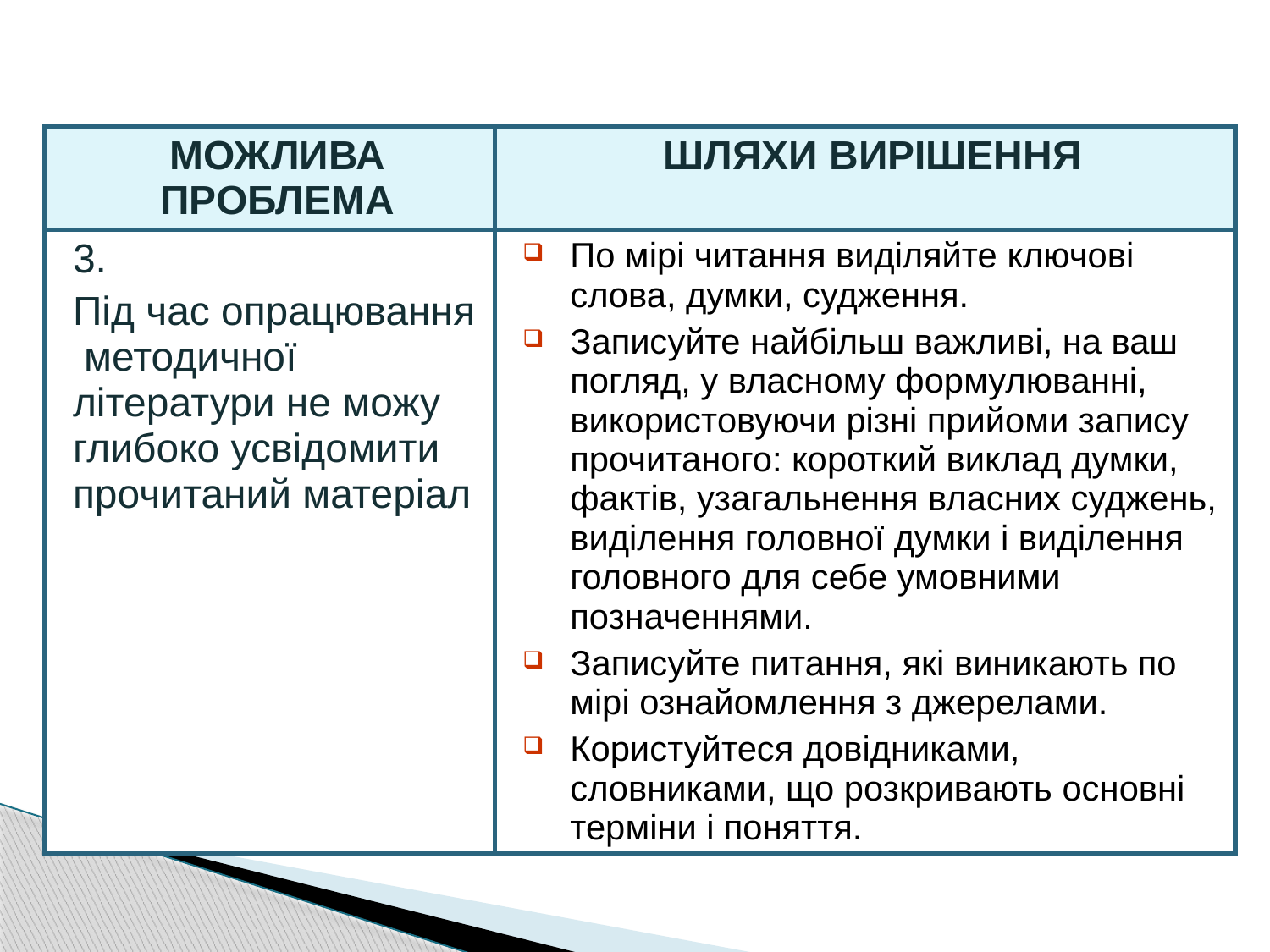

| МОЖЛИВА ПРОБЛЕМА | ШЛЯХИ ВИРІШЕННЯ |
| --- | --- |
| 3. Під час опрацювання методичної літератури не можу глибоко усвідомити прочитаний матеріал | По мірі читання виділяйте ключові слова, думки, судження. Записуйте найбільш важливі, на ваш погляд, у власному формулюванні, використовуючи різні прийоми запису прочитаного: короткий виклад думки, фактів, узагальнення власних суджень, виділення головної думки і виділення головного для себе умовними позначеннями. Записуйте питання, які виникають по мірі ознайомлення з джерелами. Користуйтеся довідниками, словниками, що розкривають основні терміни і поняття. |